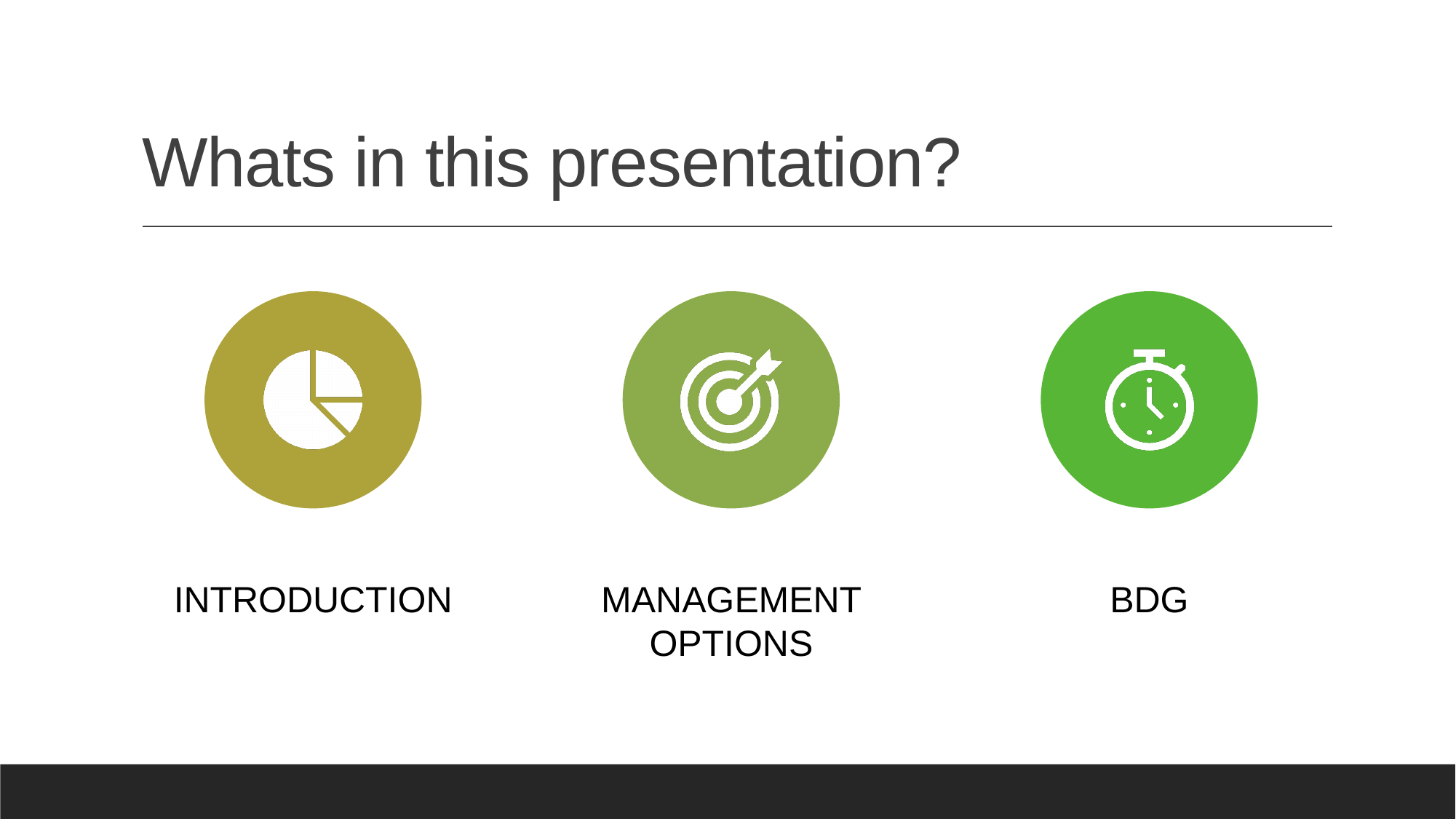

# Whats in this presentation?
Introduction
Management options
bdg